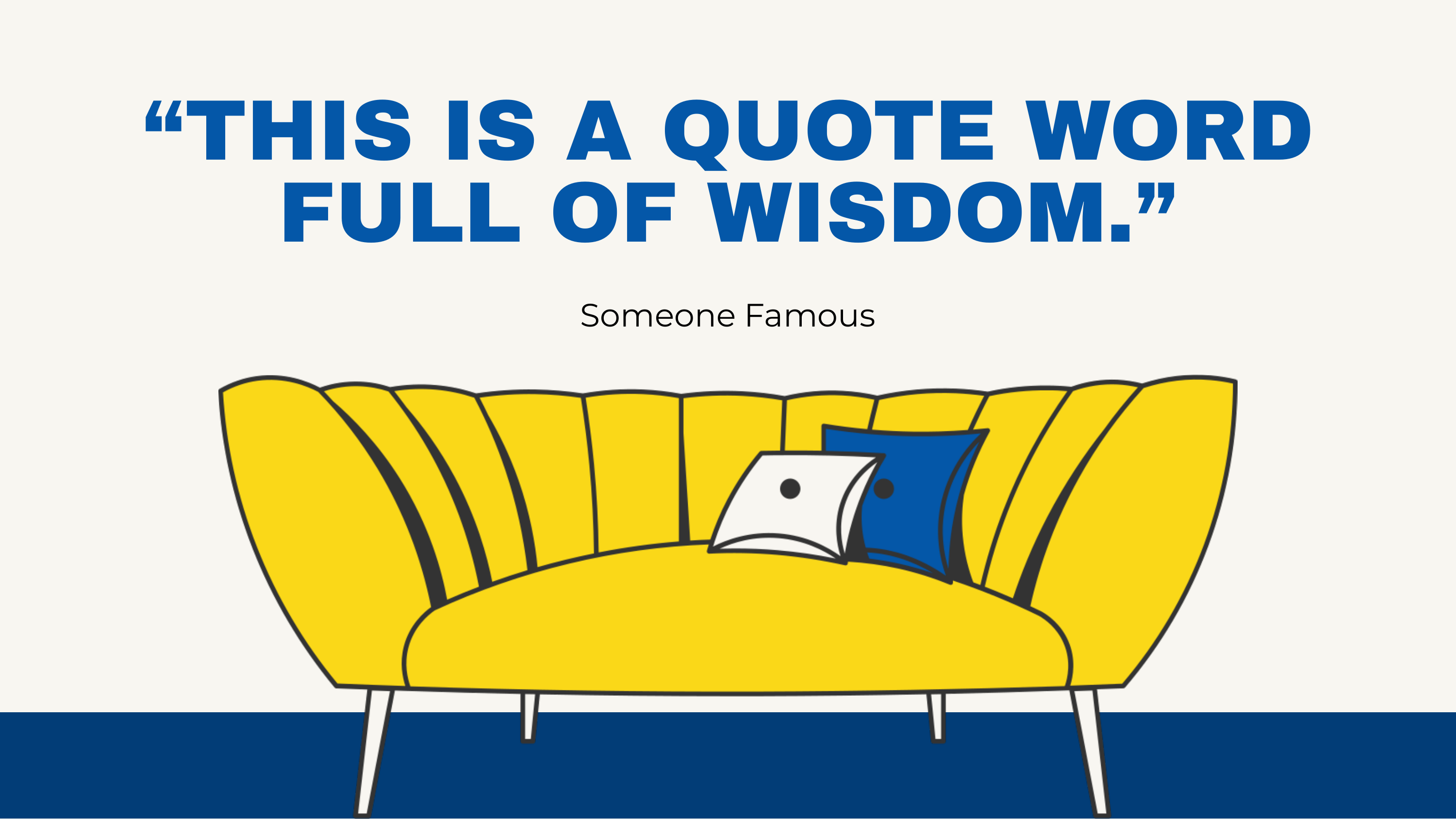

“THIS IS A QUOTE WORD FULL OF WISDOM.”
Someone Famous